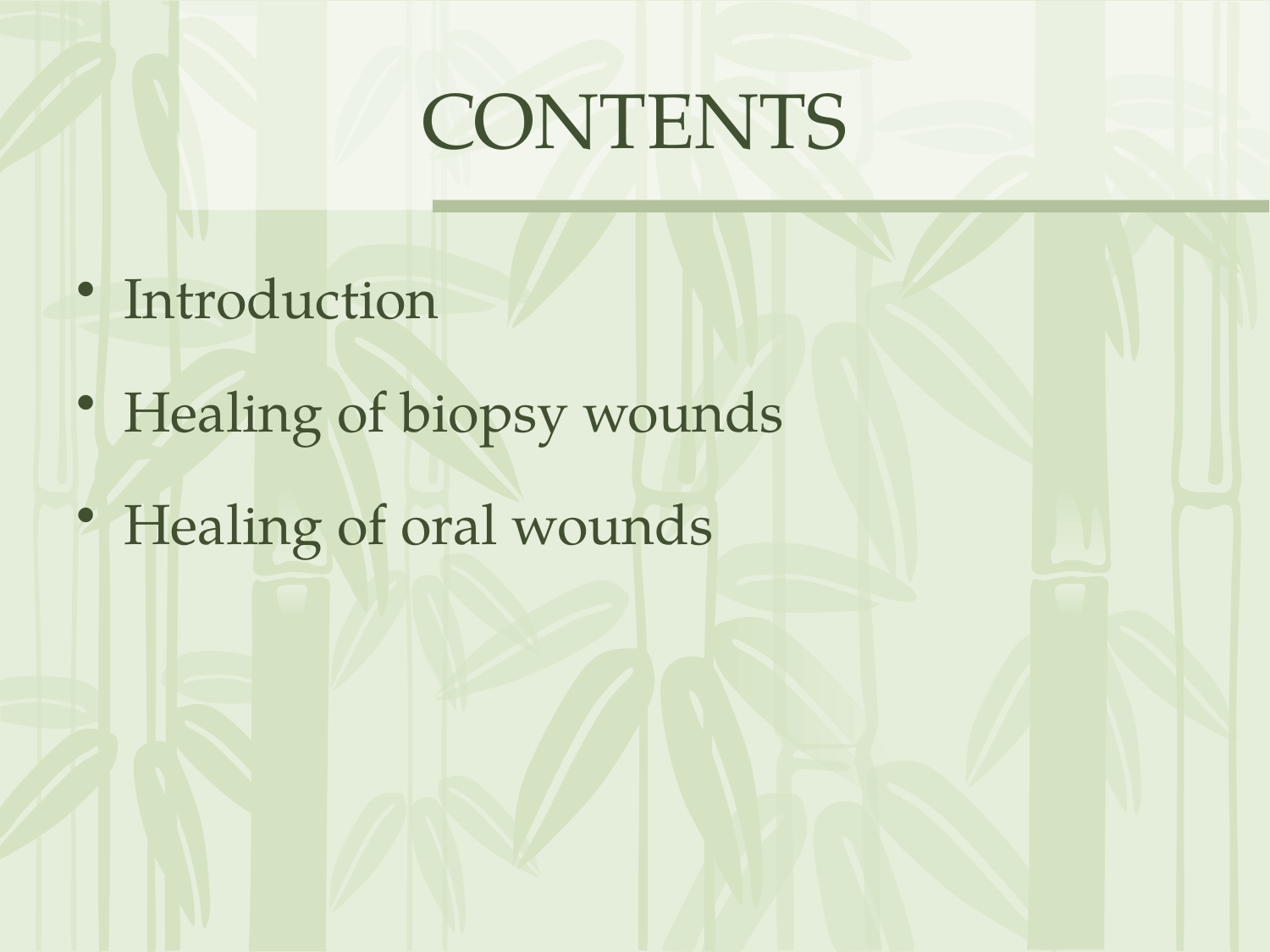

# CONTENTS
Introduction
Healing of biopsy wounds
Healing of oral wounds